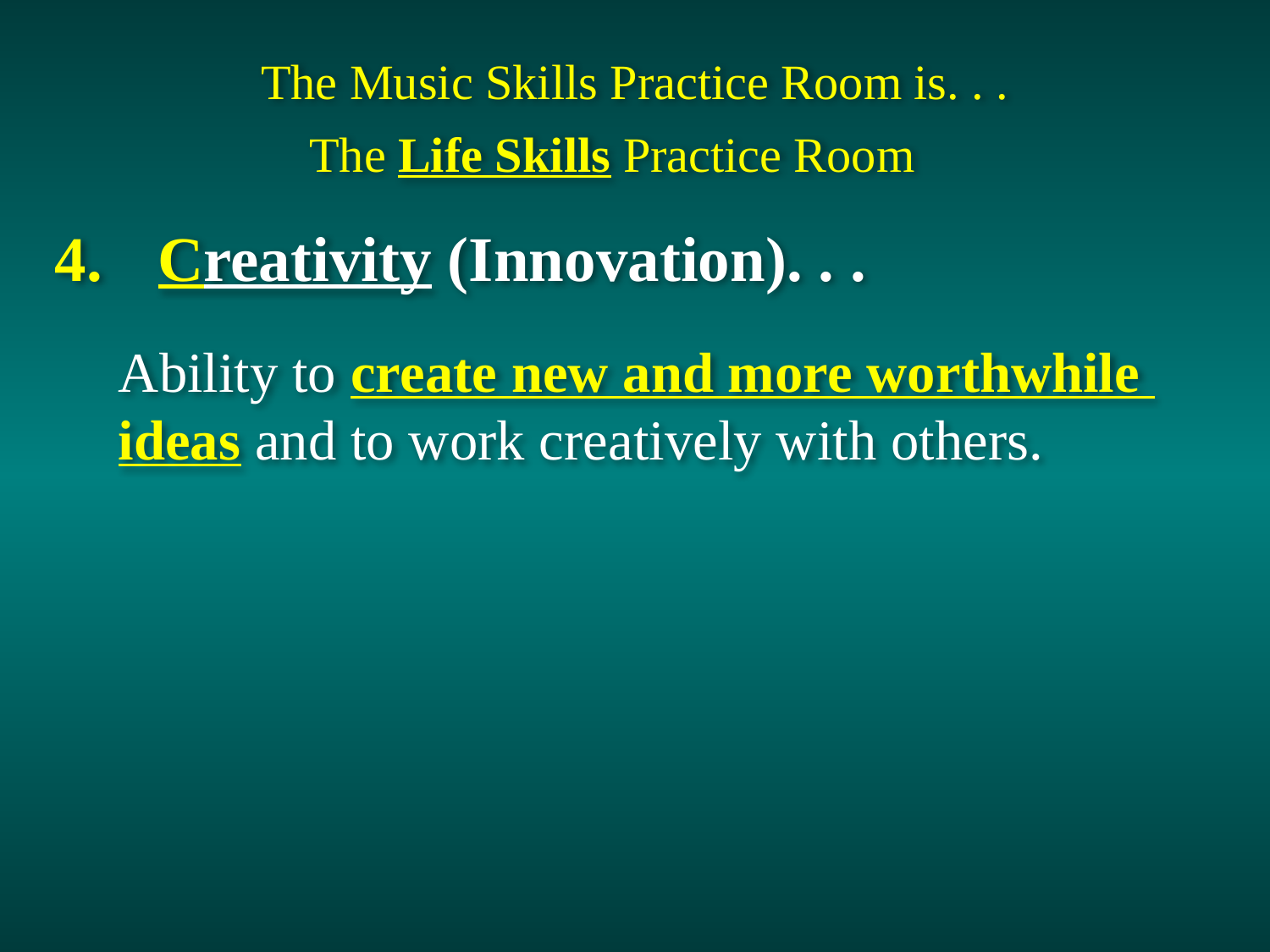

The Music Skills Practice Room is. . .
The Life Skills Practice Room
Creativity (Innovation). . .

Ability to create new and more worthwhile
ideas and to work creatively with others.